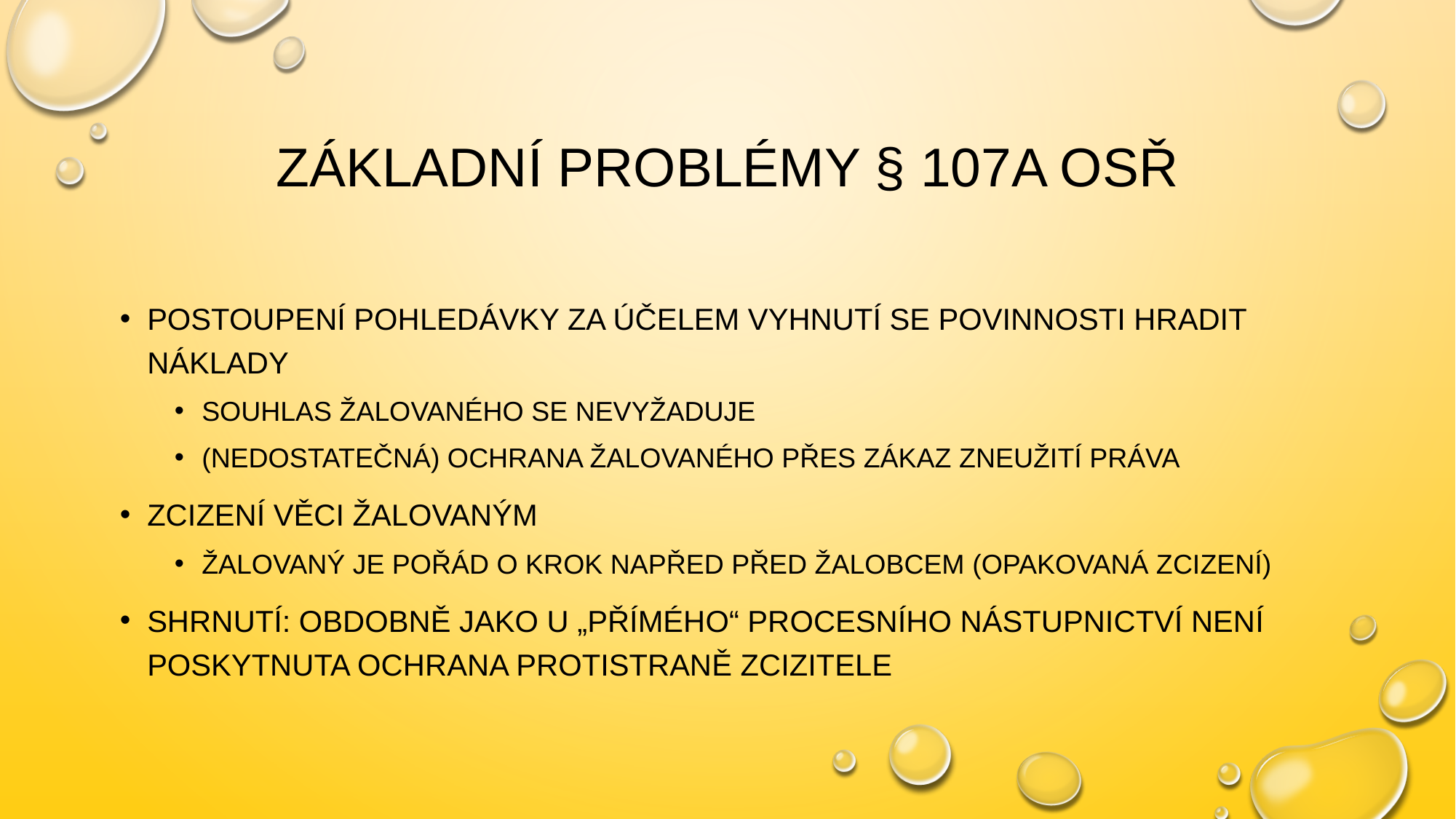

# Základní problémy § 107a OSŘ
Postoupení pohledávky za účelem vyhnutí se povinnosti hradit náklady
souhlas žalovaného se nevyžaduje
(nedostatečná) ochrana žalovaného přes zákaz zneužití práva
Zcizení věci žalovaným
žalovaný je pořád o krok napřed před žalobcem (opakovaná zcizení)
Shrnutí: obdobně jako u „přímého“ procesního nástupnictví není poskytnuta ochrana protistraně zcizitele